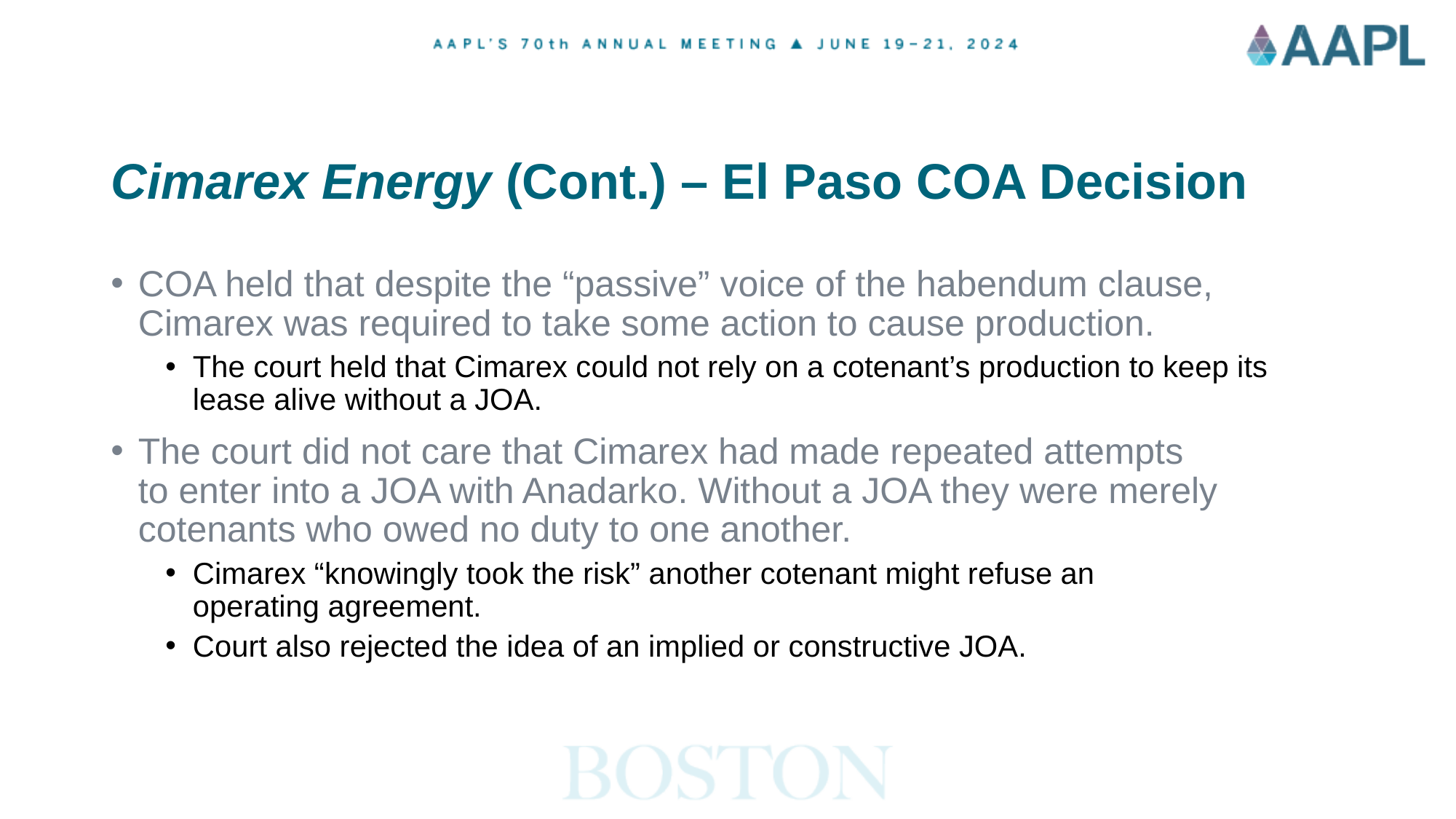

# Cimarex Energy (Cont.) – El Paso COA Decision​
COA held that despite the “passive” voice of the habendum clause, Cimarex was required to take some action to cause production.​
The court held that Cimarex could not rely on a cotenant’s production to keep its lease alive without a JOA.​
The court did not care that Cimarex had made repeated attempts to enter into a JOA with Anadarko. Without a JOA they were merely cotenants who owed no duty to one another.​
Cimarex “knowingly took the risk” another cotenant might refuse an operating agreement.​
Court also rejected the idea of an implied or constructive JOA.​